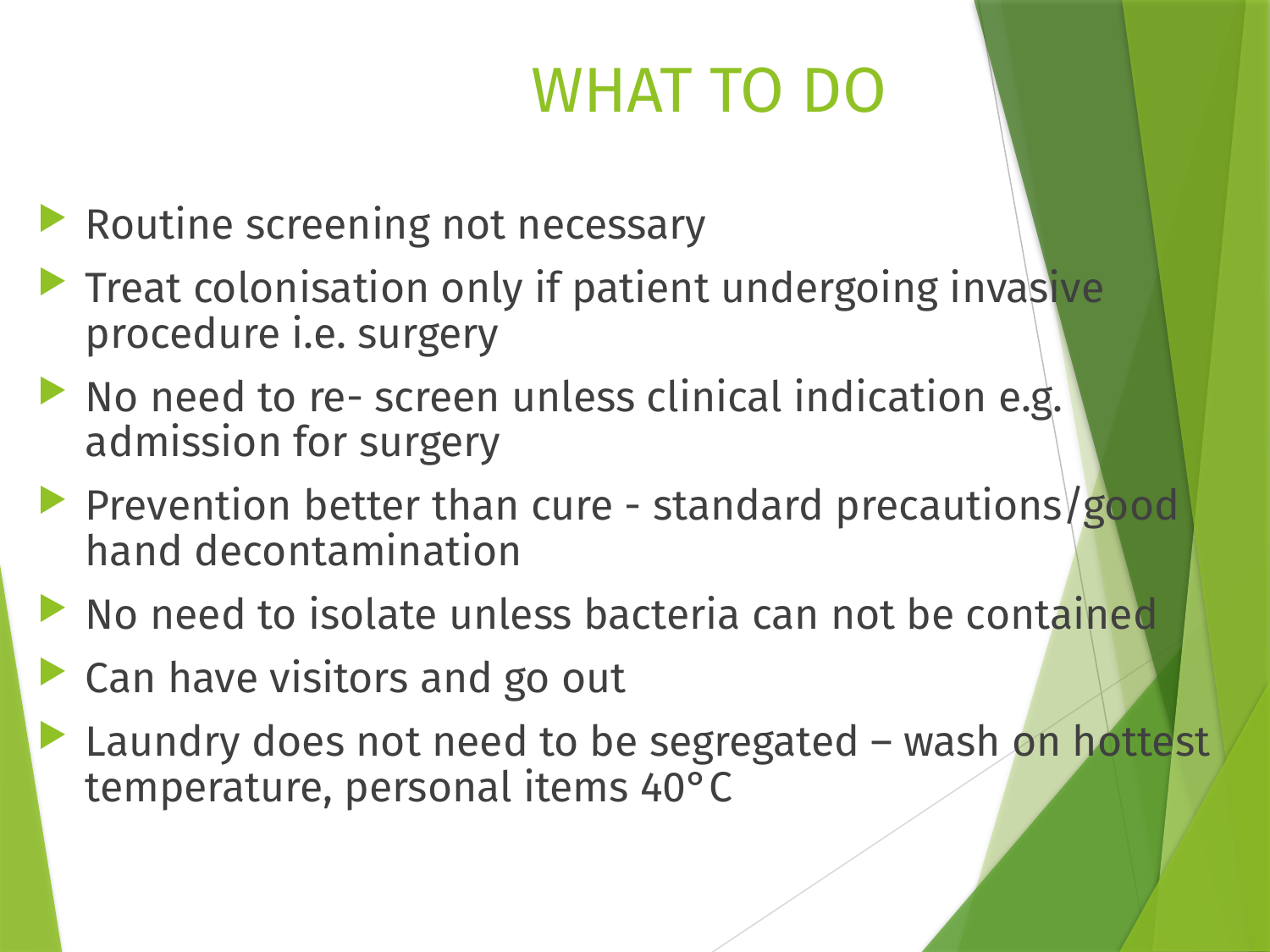

# WHAT TO DO
Routine screening not necessary
Treat colonisation only if patient undergoing invasive procedure i.e. surgery
No need to re- screen unless clinical indication e.g. admission for surgery
Prevention better than cure - standard precautions/good hand decontamination
No need to isolate unless bacteria can not be contained
Can have visitors and go out
Laundry does not need to be segregated – wash on hottest temperature, personal items 40°C